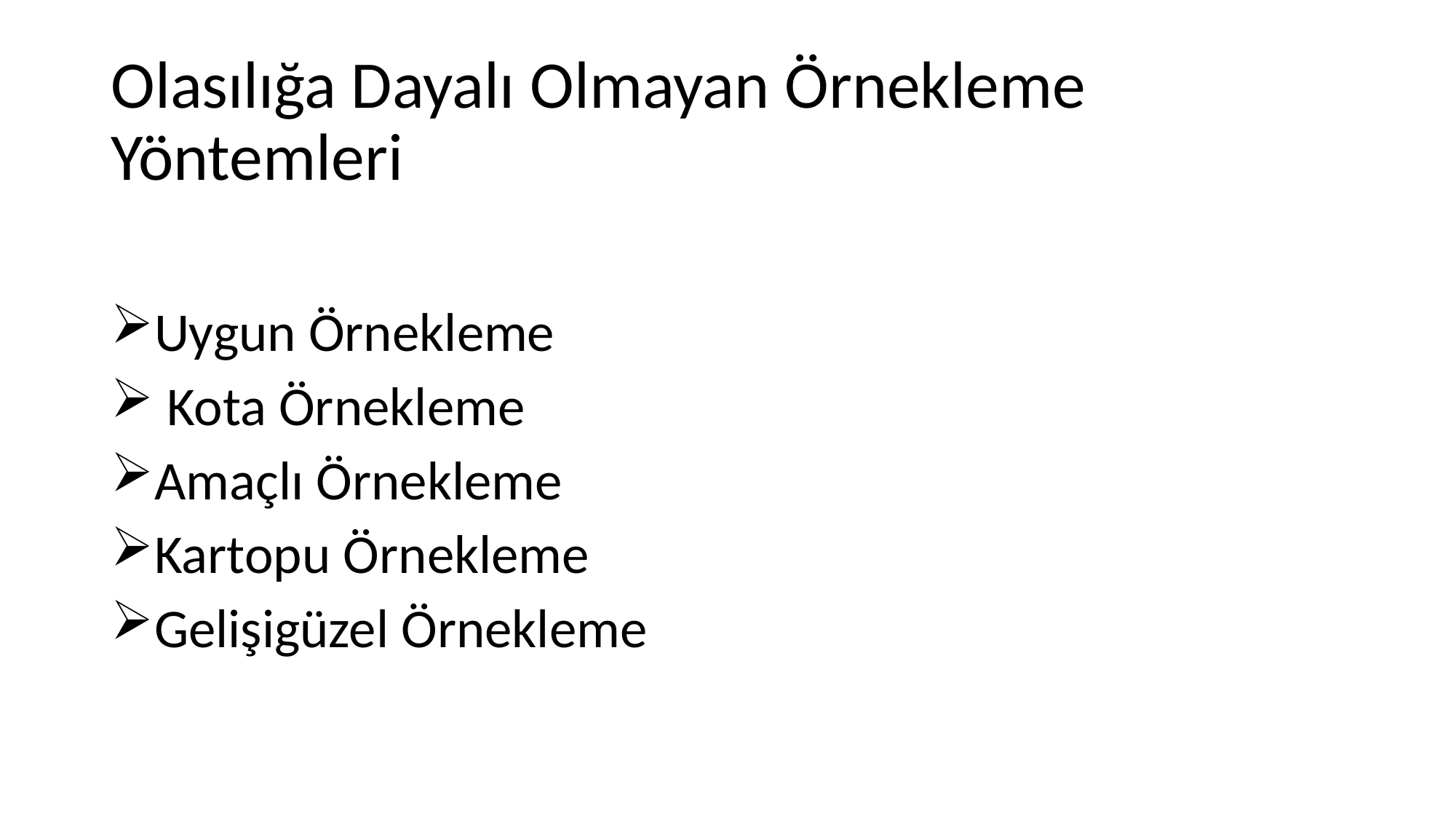

# Olasılığa Dayalı Olmayan Örnekleme Yöntemleri

Uygun Örnekleme
 Kota Örnekleme
Amaçlı Örnekleme
Kartopu Örnekleme
Gelişigüzel Örnekleme